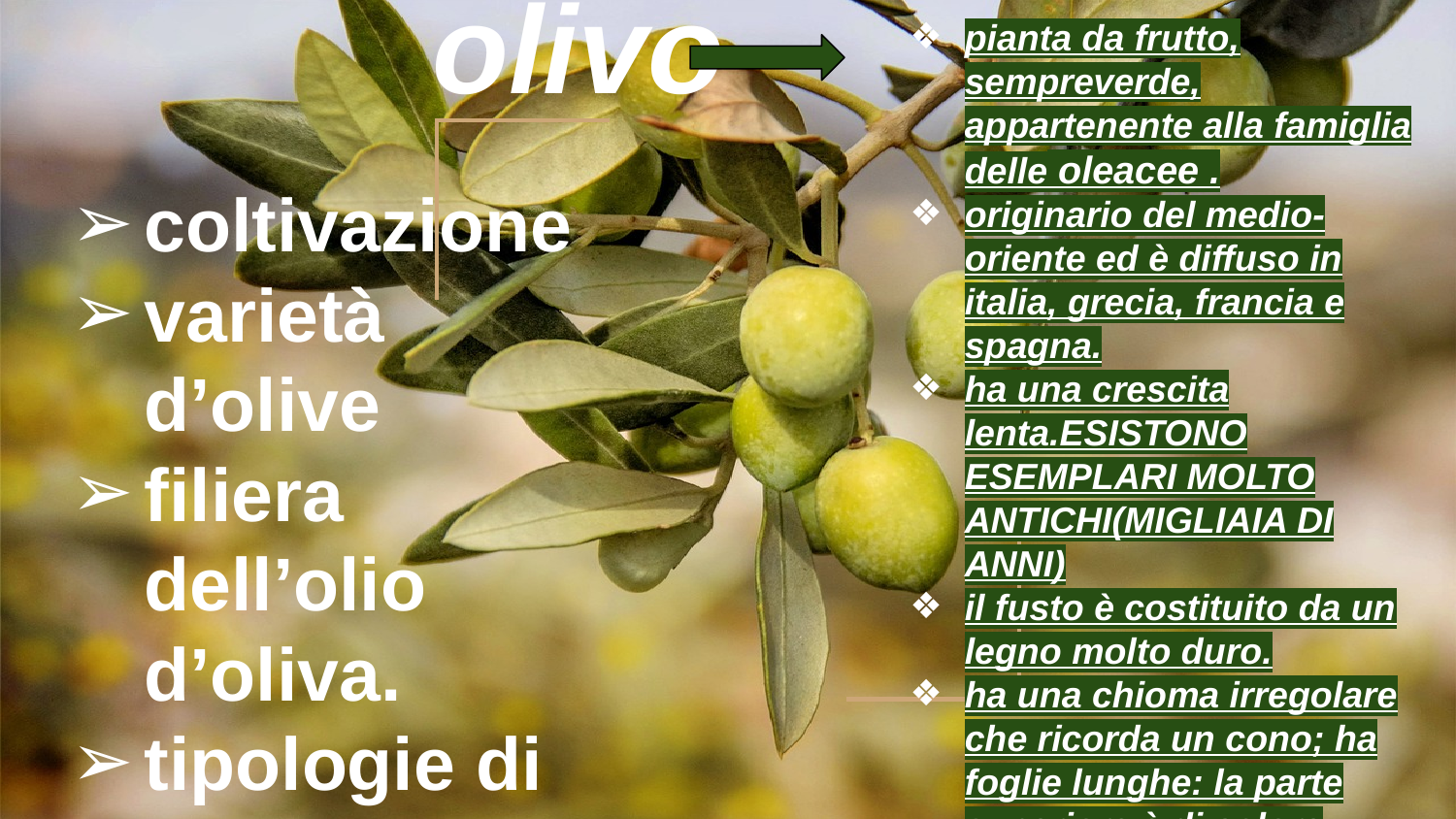

pianta da frutto, sempreverde, appartenente alla famiglia delle oleacee .
originario del medio-oriente ed è diffuso in italia, grecia, francia e spagna.
ha una crescita lenta.ESISTONO ESEMPLARI MOLTO ANTICHI(MIGLIAIA DI ANNI)
il fusto è costituito da un legno molto duro.
ha una chioma irregolare che ricorda un cono; ha foglie lunghe: la parte superiore è di colore verde, la parte inferiore è di color grigio-argento.
i fiori sono piccoli, di colore bianco e sono riuniti in grappoli detti mignole
 frutti, chiamati olive, sono drupe ovoidali,            contenenti un nocciolo legnoso; la loro polpa è costituita da circa il 24% di olio
olivo

coltivazione
varietà d’olive
filiera dell’olio d’oliva.
tipologie di olio d’oliva.